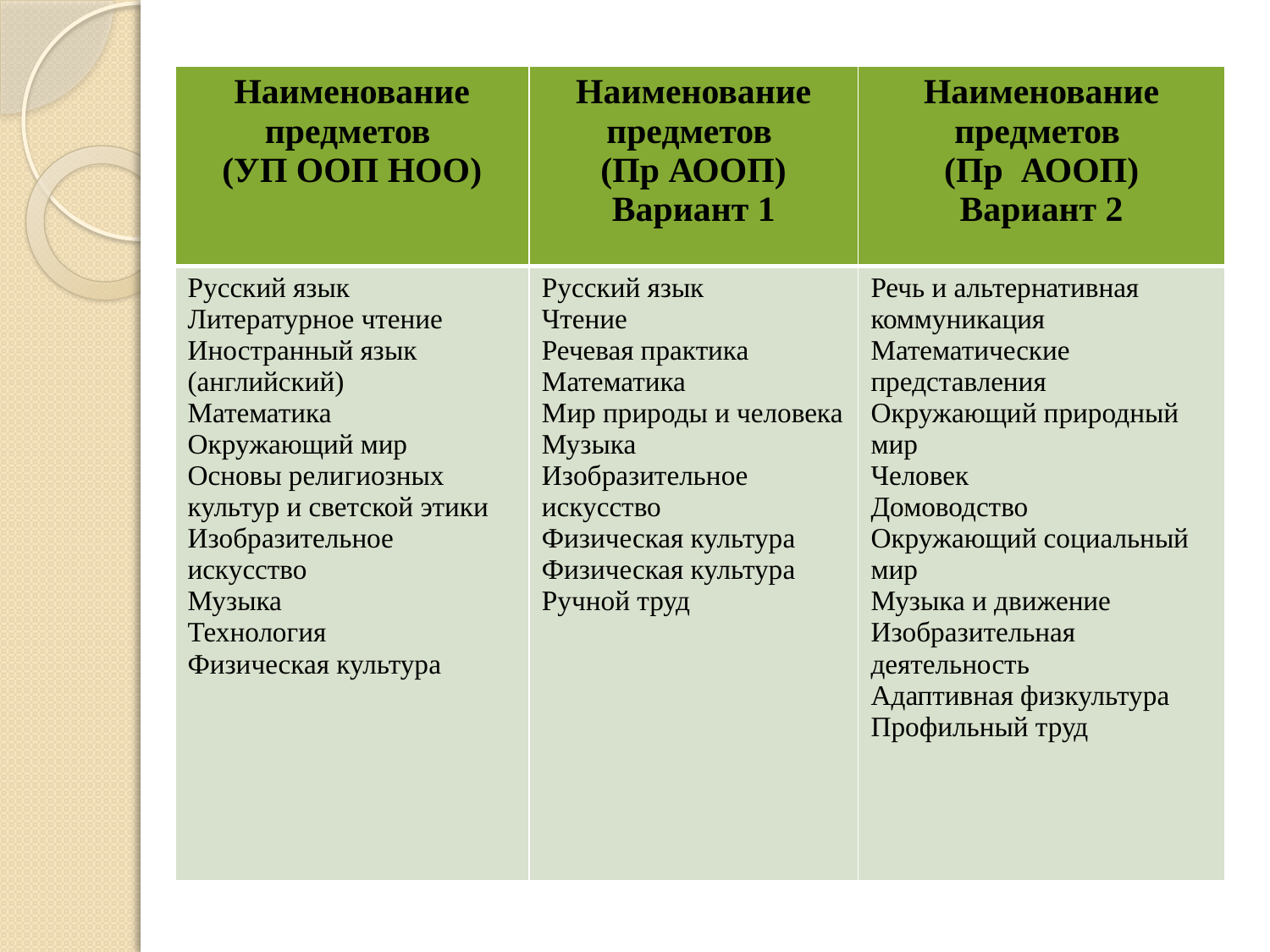

| Наименование предметов (УП ООП НОО) | Наименование предметов (Пр АООП) Вариант 1 | Наименование предметов (Пр АООП) Вариант 2 |
| --- | --- | --- |
| Русский язык Литературное чтение Иностранный язык (английский) Математика Окружающий мир Основы религиозных культур и светской этики Изобразительное искусство Музыка Технология Физическая культура | Русский язык Чтение Речевая практика Математика Мир природы и человека Музыка Изобразительное искусство Физическая культура Физическая культура Ручной труд | Речь и альтернативная коммуникация Математические представления Окружающий природный мир Человек Домоводство Окружающий социальный мир Музыка и движение Изобразительная деятельность Адаптивная физкультура Профильный труд |